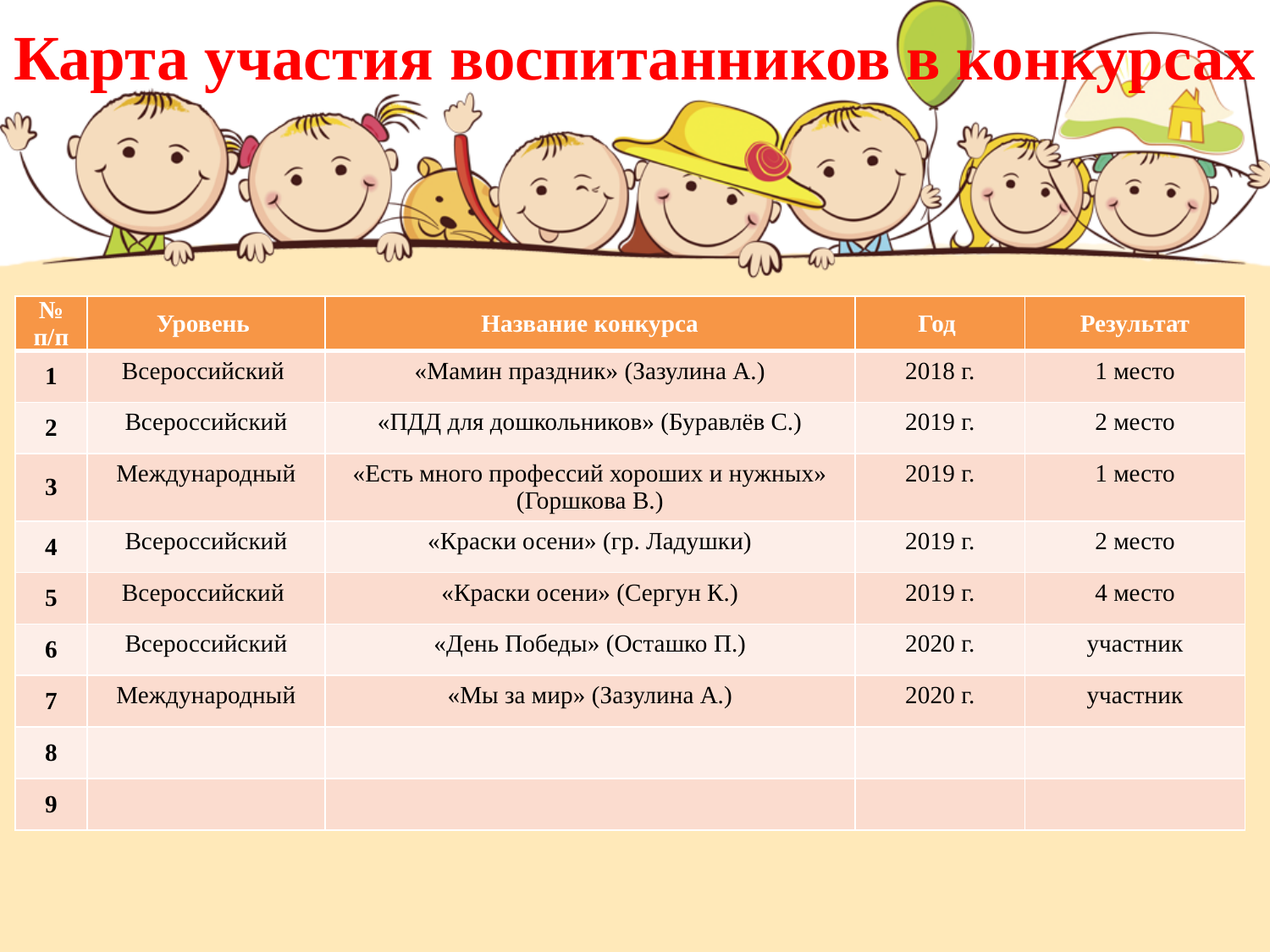

# Карта участия воспитанников в конкурсах
| № п/п | Уровень | Название конкурса | Год | Результат |
| --- | --- | --- | --- | --- |
| 1 | Всероссийский | «Мамин праздник» (Зазулина А.) | 2018 г. | 1 место |
| 2 | Всероссийский | «ПДД для дошкольников» (Буравлёв С.) | 2019 г. | 2 место |
| 3 | Международный | «Есть много профессий хороших и нужных» (Горшкова В.) | 2019 г. | 1 место |
| 4 | Всероссийский | «Краски осени» (гр. Ладушки) | 2019 г. | 2 место |
| 5 | Всероссийский | «Краски осени» (Сергун К.) | 2019 г. | 4 место |
| 6 | Всероссийский | «День Победы» (Осташко П.) | 2020 г. | участник |
| 7 | Международный | «Мы за мир» (Зазулина А.) | 2020 г. | участник |
| 8 |  |  |  |  |
| 9 |  |  |  |  |